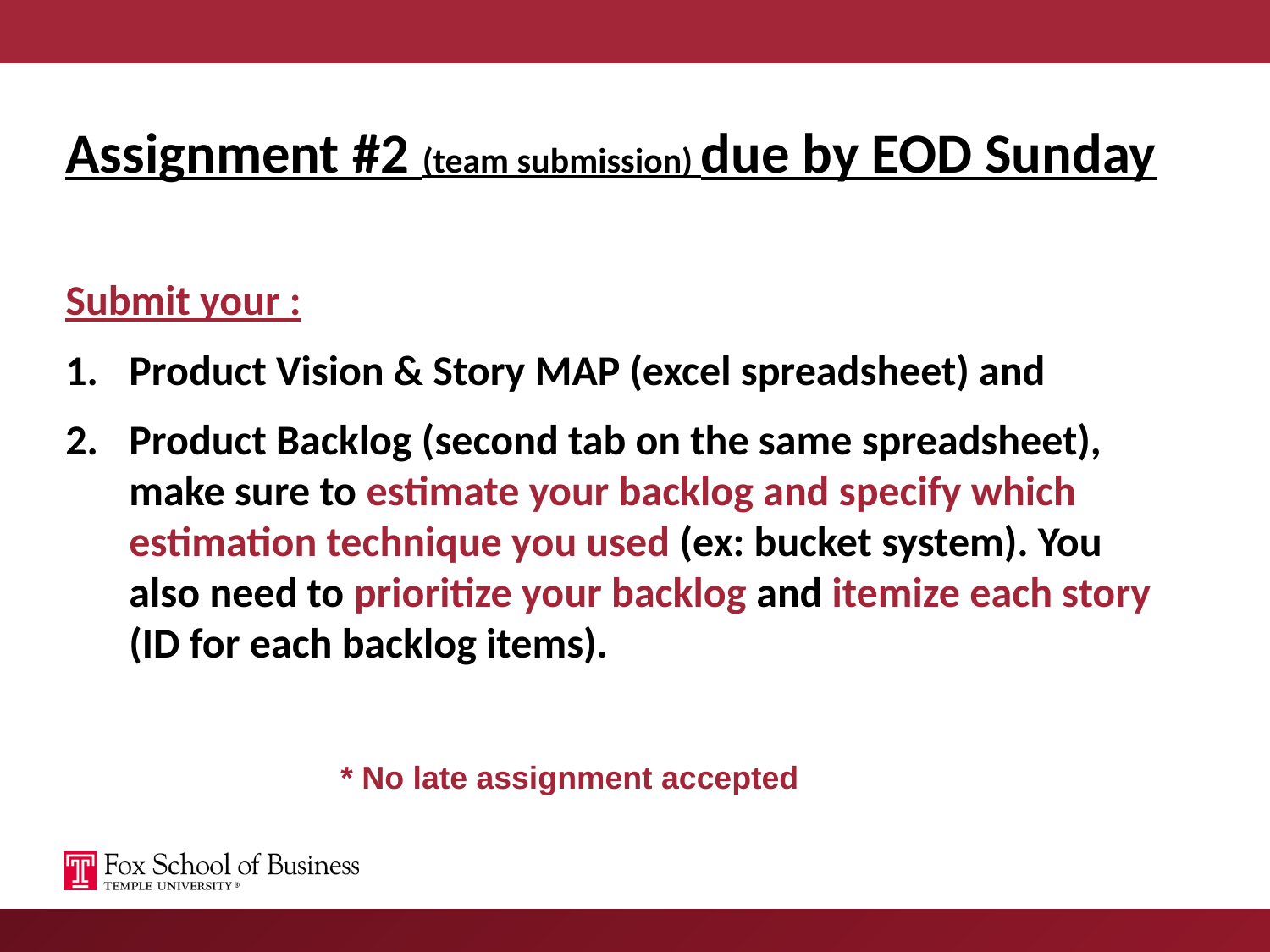

Assignment #2 (team submission) due by EOD Sunday

Submit your :
Product Vision & Story MAP (excel spreadsheet) and
Product Backlog (second tab on the same spreadsheet), make sure to estimate your backlog and specify which estimation technique you used (ex: bucket system). You also need to prioritize your backlog and itemize each story (ID for each backlog items).

* No late assignment accepted